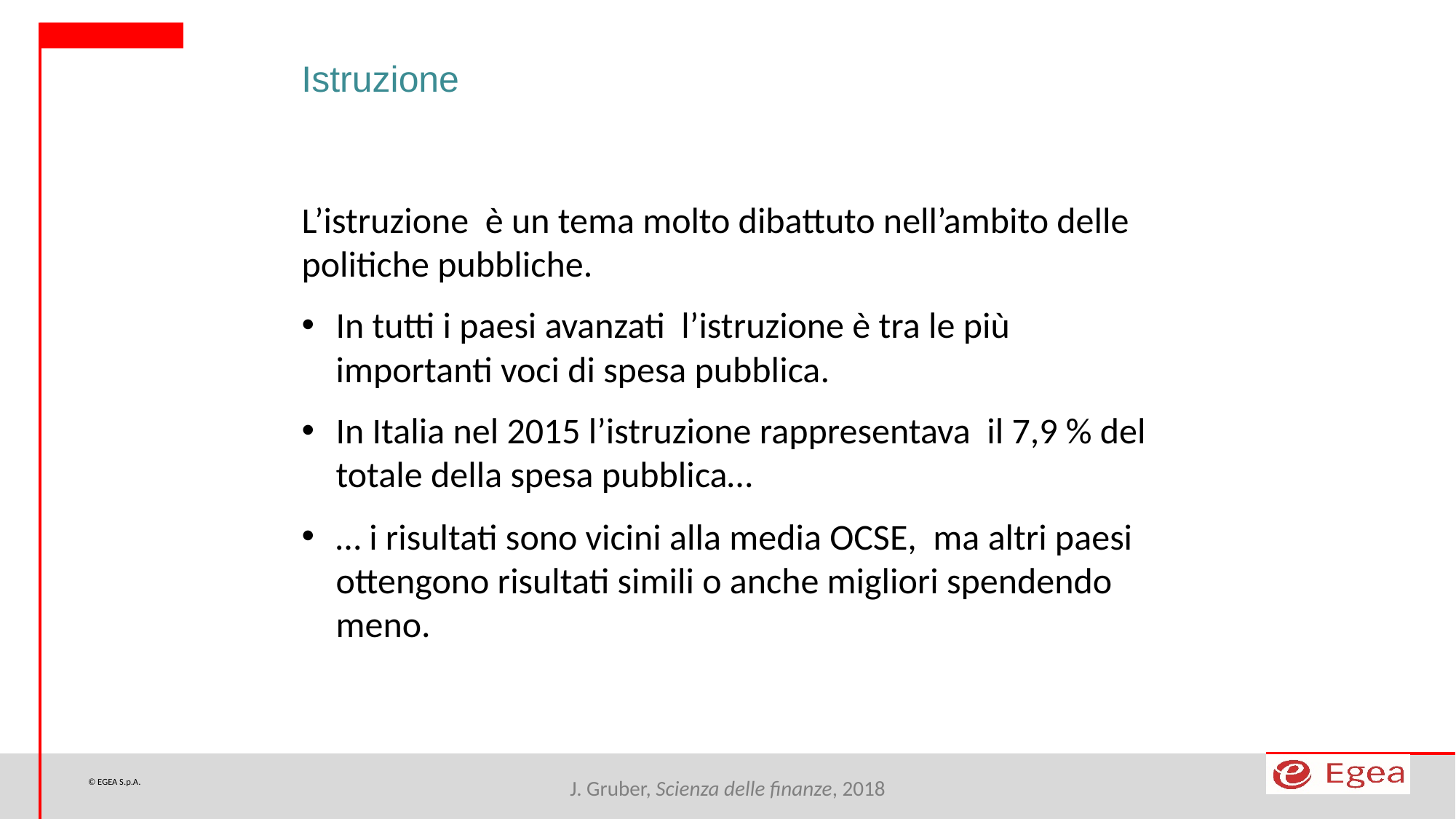

Istruzione
L’istruzione  è un tema molto dibattuto nell’ambito delle politiche pubbliche.
In tutti i paesi avanzati  l’istruzione è tra le più importanti voci di spesa pubblica.
In Italia nel 2015 l’istruzione rappresentava  il 7,9 % del totale della spesa pubblica…
… i risultati sono vicini alla media OCSE,  ma altri paesi ottengono risultati simili o anche migliori spendendo meno.